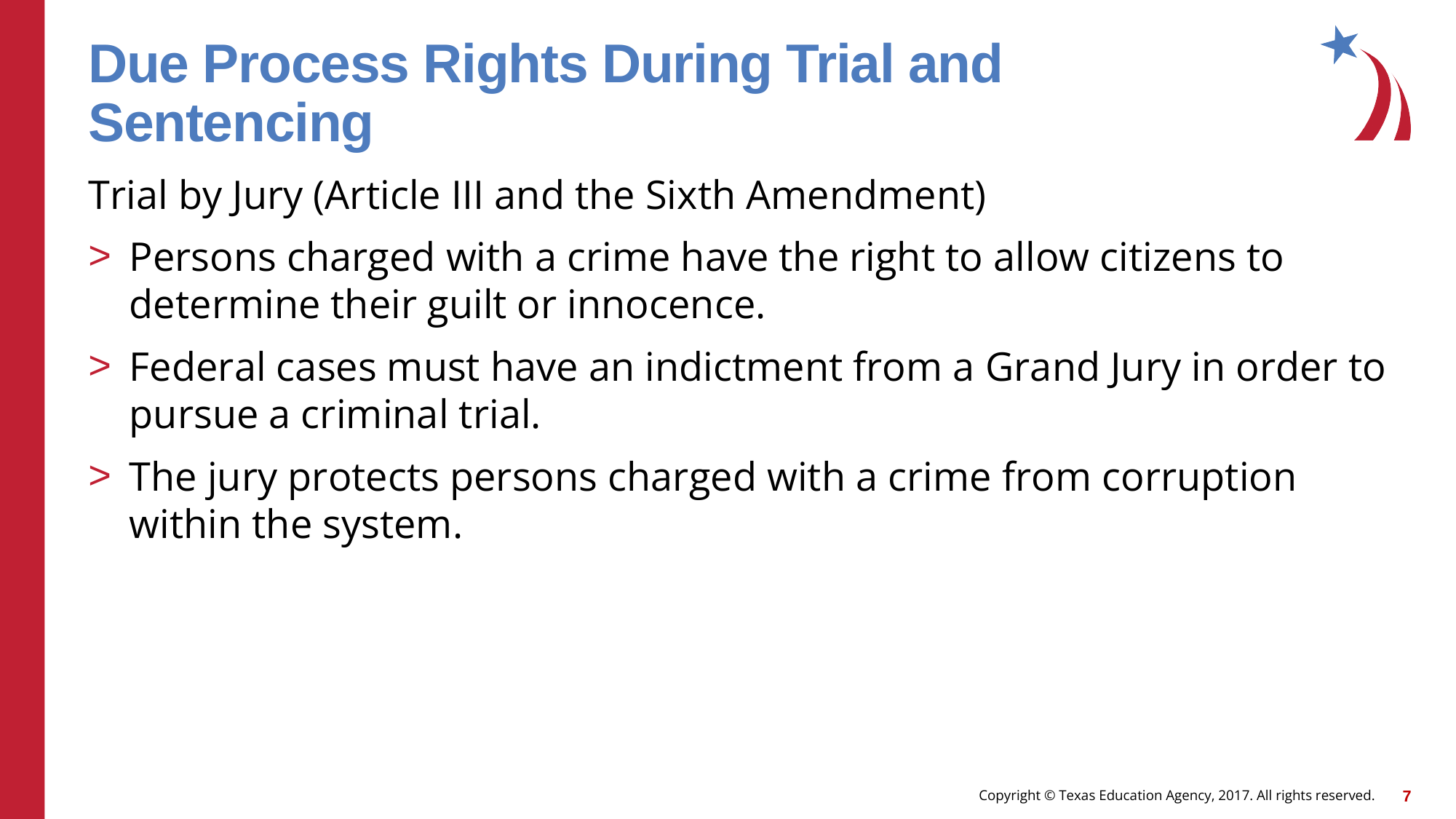

# Due Process Rights During Trial and Sentencing
Trial by Jury (Article III and the Sixth Amendment)
Persons charged with a crime have the right to allow citizens to determine their guilt or innocence.
Federal cases must have an indictment from a Grand Jury in order to pursue a criminal trial.
The jury protects persons charged with a crime from corruption within the system.